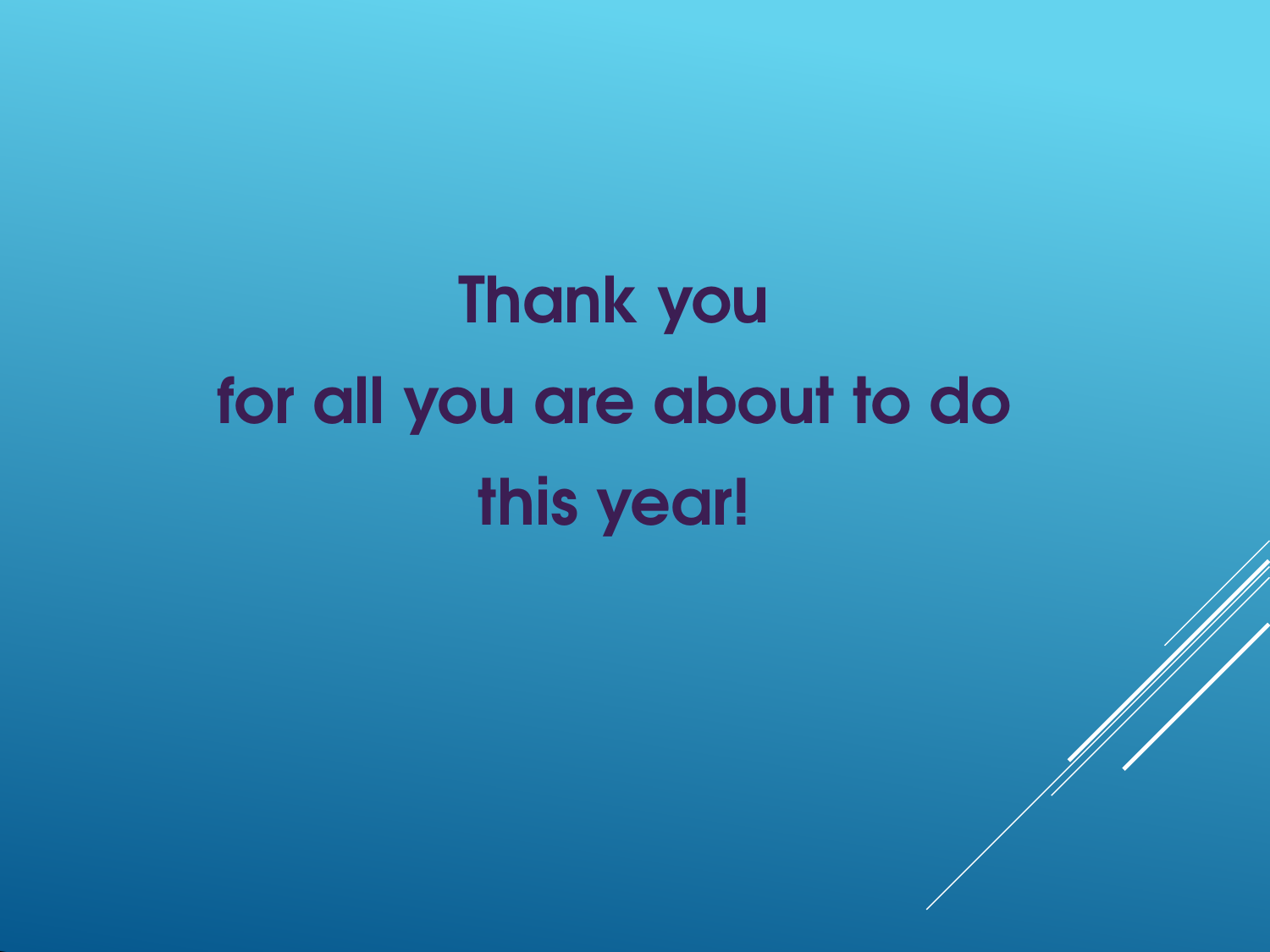

# Thank you
for all you are about to do this year!